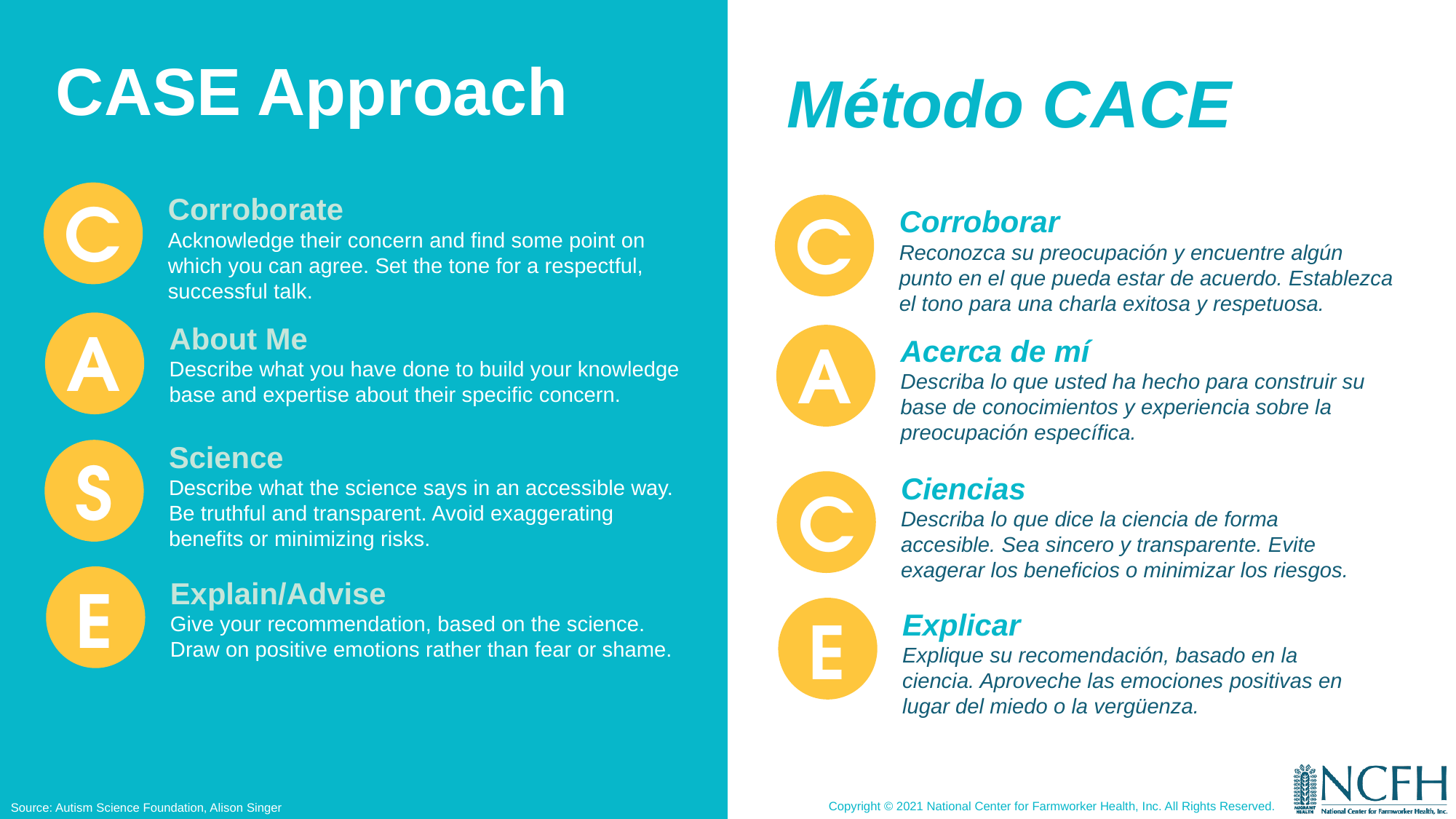

CASE Approach
Método CACE
C

Corroborate
Acknowledge their concern and find some point on which you can agree. Set the tone for a respectful, successful talk.
C

Corroborar
Reconozca su preocupación y encuentre algún punto en el que pueda estar de acuerdo. Establezca el tono para una charla exitosa y respetuosa.
A

About Me
Describe what you have done to build your knowledge base and expertise about their specific concern.
A

Acerca de mí
Describa lo que usted ha hecho para construir su base de conocimientos y experiencia sobre la preocupación específica.
Science
Describe what the science says in an accessible way. Be truthful and transparent. Avoid exaggerating benefits or minimizing risks.

S
Ciencias
Describa lo que dice la ciencia de forma accesible. Sea sincero y transparente. Evite exagerar los beneficios o minimizar los riesgos.

C

Explain/Advise
Give your recommendation, based on the science. Draw on positive emotions rather than fear or shame.
E

Explicar
Explique su recomendación, basado en la ciencia. Aproveche las emociones positivas en lugar del miedo o la vergüenza.
E
Source: Autism Science Foundation, Alison Singer